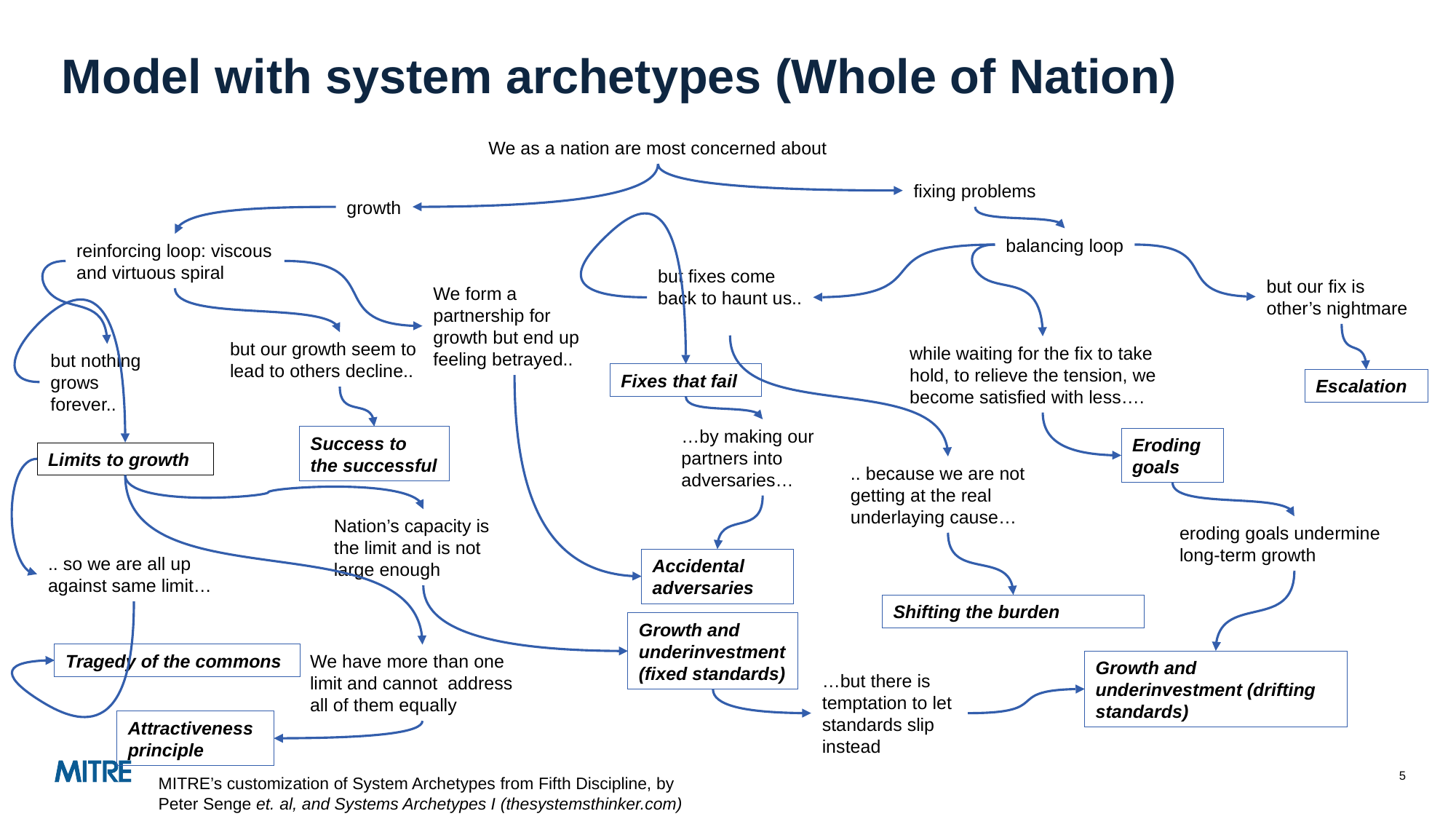

# Model with system archetypes (Whole of Nation)
We as a nation are most concerned about
fixing problems
growth
balancing loop
reinforcing loop: viscous and virtuous spiral
but fixes come back to haunt us..
but our fix is other’s nightmare
We form a partnership for growth but end up feeling betrayed..
but our growth seem to lead to others decline..
while waiting for the fix to take hold, to relieve the tension, we become satisfied with less….
but nothing grows forever..
Fixes that fail
Escalation
…by making our partners into adversaries…
Success to the successful
Eroding goals
Limits to growth
.. because we are not getting at the real underlaying cause…
Nation’s capacity is the limit and is not large enough
eroding goals undermine long-term growth
.. so we are all up against same limit…
Accidental adversaries
Shifting the burden
Growth and underinvestment (fixed standards)
Tragedy of the commons
We have more than one limit and cannot  address all of them equally
Growth and underinvestment (drifting standards)
…but there is temptation to let standards slip instead
Attractiveness principle
5
MITRE’s customization of System Archetypes from Fifth Discipline, by Peter Senge et. al, and Systems Archetypes I (thesystemsthinker.com)